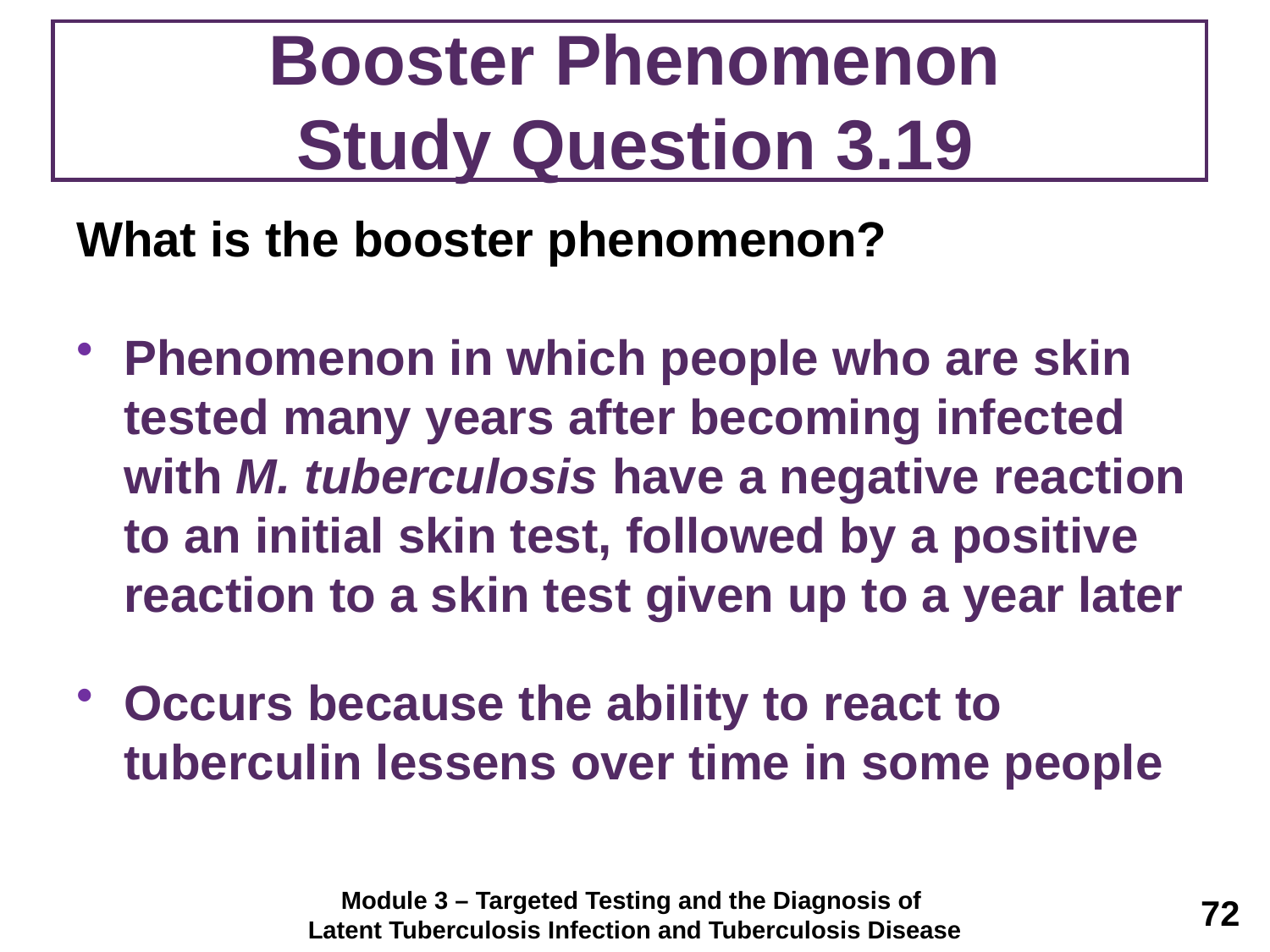

# Booster Phenomenon Study Question 3.19
What is the booster phenomenon?

Phenomenon in which people who are skin tested many years after becoming infected with M. tuberculosis have a negative reaction to an initial skin test, followed by a positive reaction to a skin test given up to a year later

Occurs because the ability to react to tuberculin lessens over time in some people
Module 3 – Targeted Testing and the Diagnosis of
Latent Tuberculosis Infection and Tuberculosis Disease
72